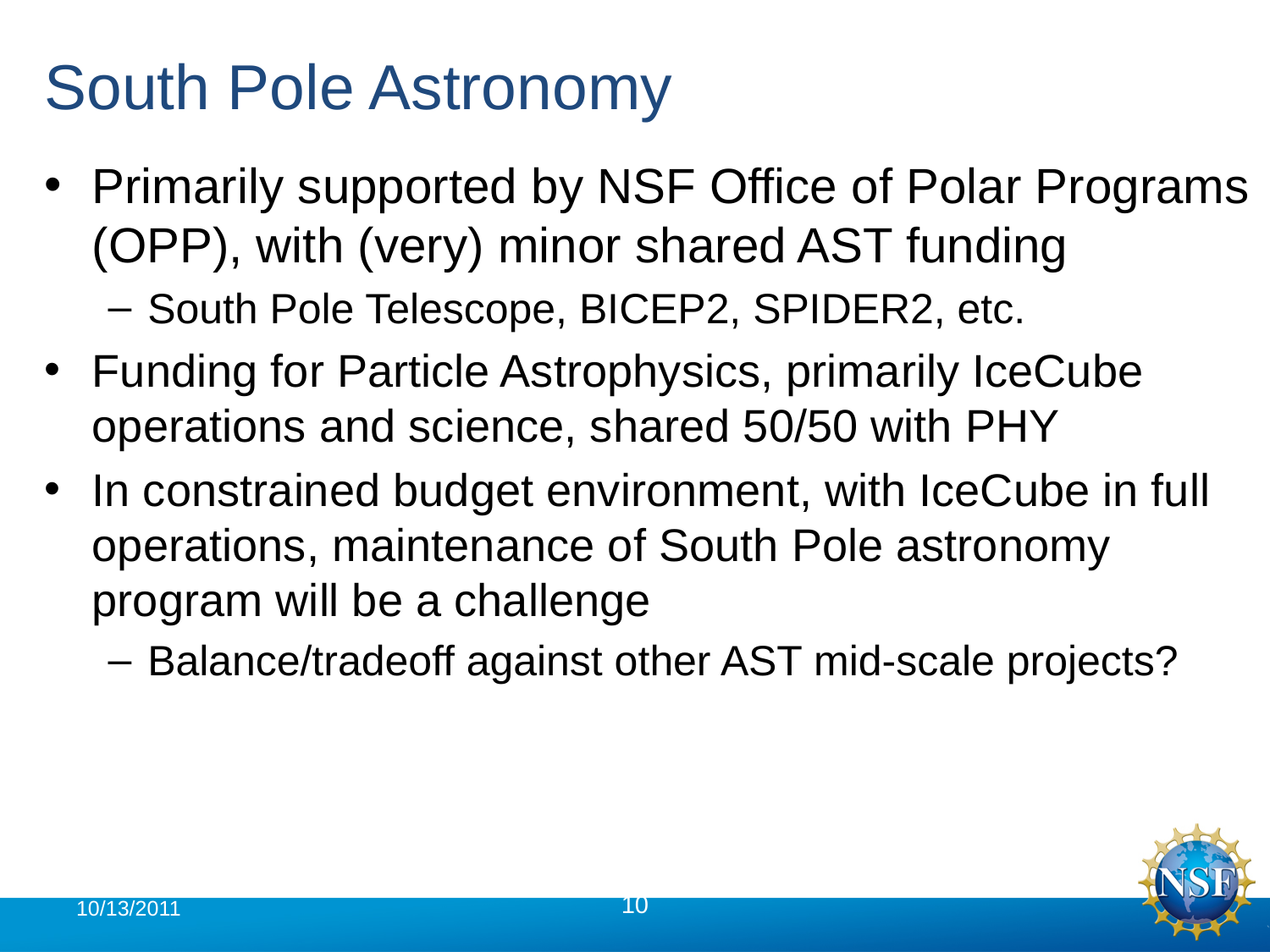

# South Pole Astronomy
Primarily supported by NSF Office of Polar Programs (OPP), with (very) minor shared AST funding
South Pole Telescope, BICEP2, SPIDER2, etc.
Funding for Particle Astrophysics, primarily IceCube operations and science, shared 50/50 with PHY
In constrained budget environment, with IceCube in full operations, maintenance of South Pole astronomy program will be a challenge
Balance/tradeoff against other AST mid-scale projects?
10/13/2011
10